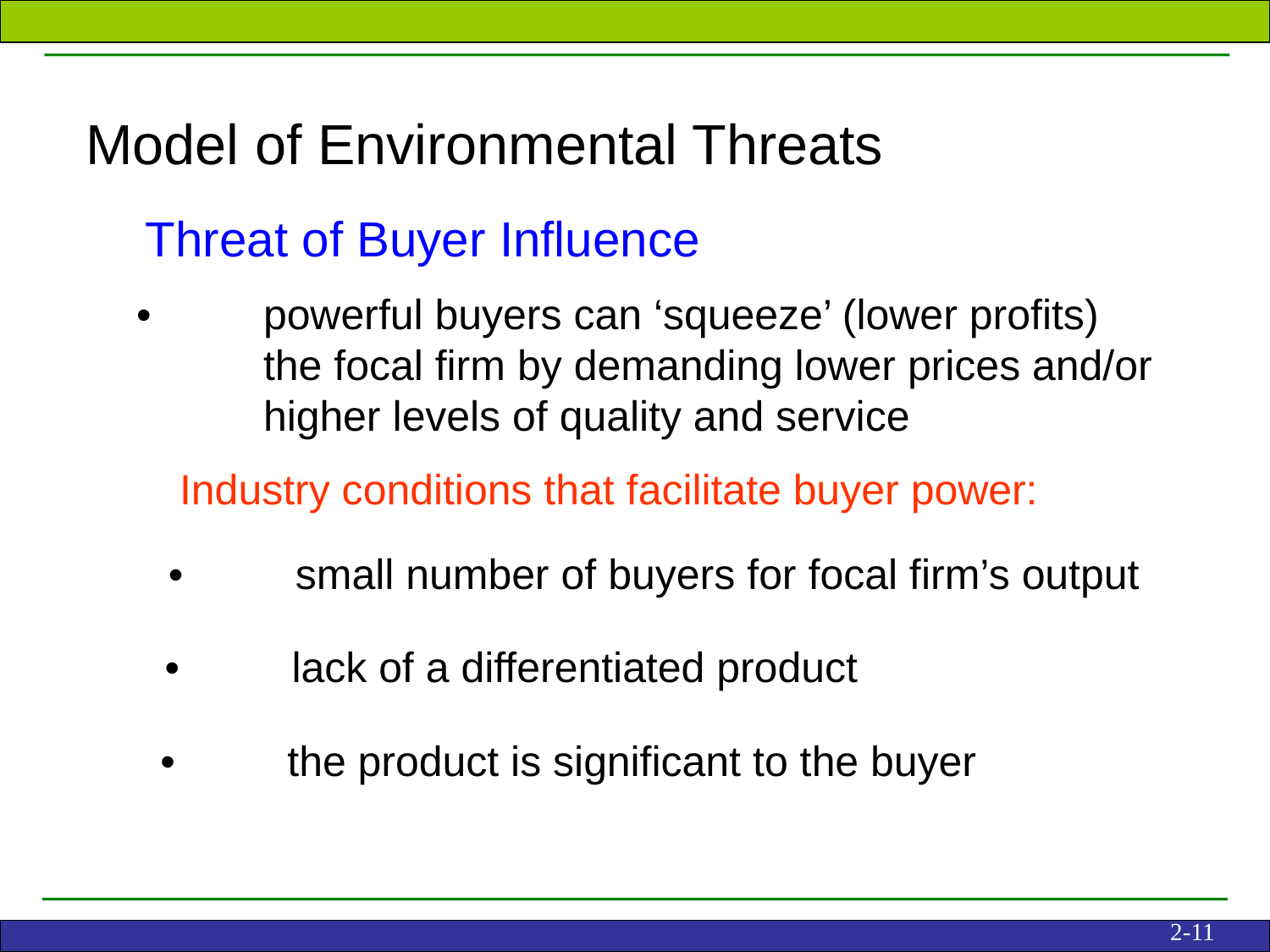

Model of Environmental Threats
Threat of Buyer Influence
•	powerful buyers can ‘squeeze’ (lower profits)
	the focal firm by demanding lower prices and/or
	higher levels of quality and service
Industry conditions that facilitate buyer power:
•	small number of buyers for focal firm’s output
•	lack of a differentiated product
•	the product is significant to the buyer